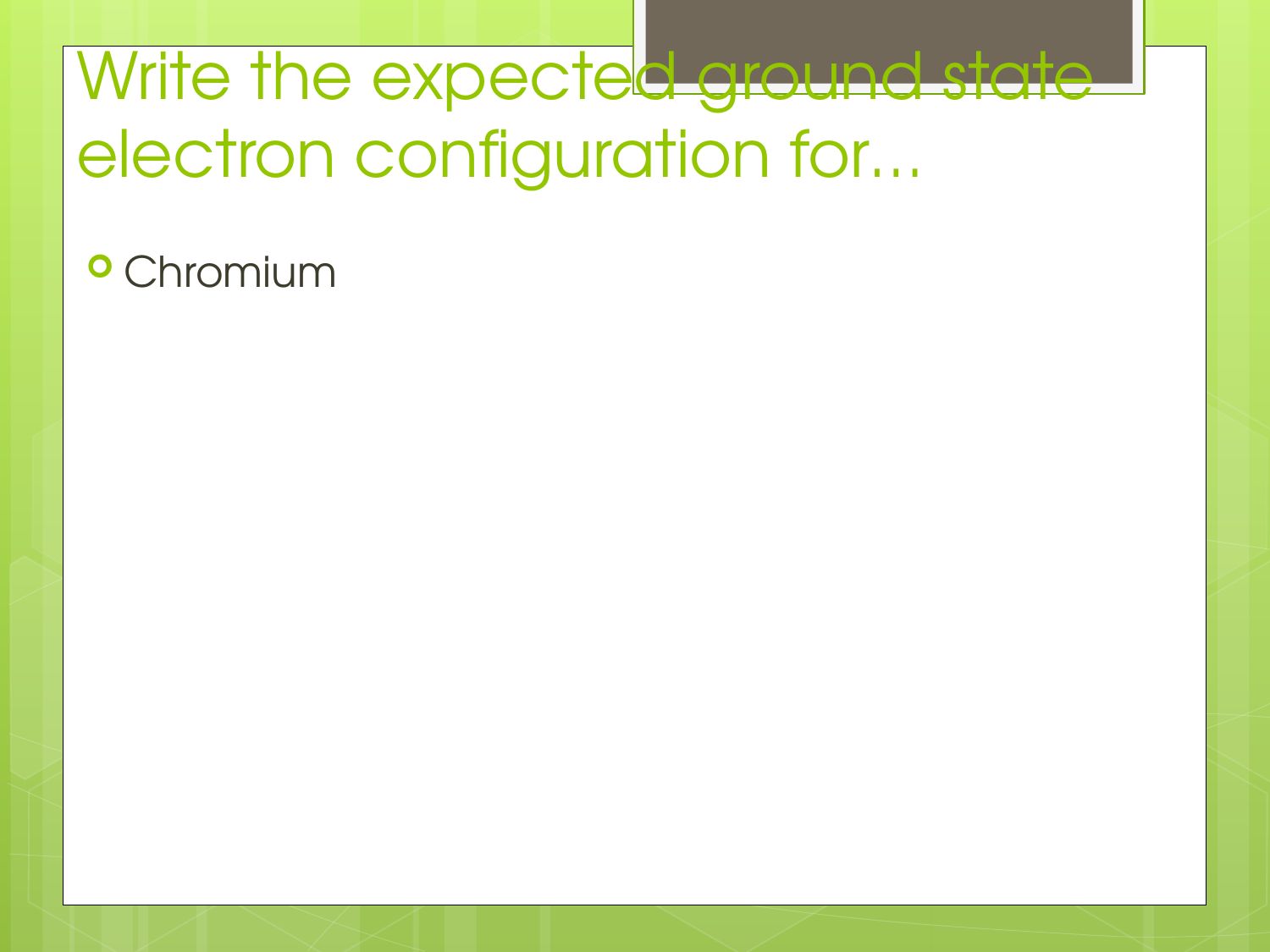

# Write the expected ground state electron configuration for…
Chromium